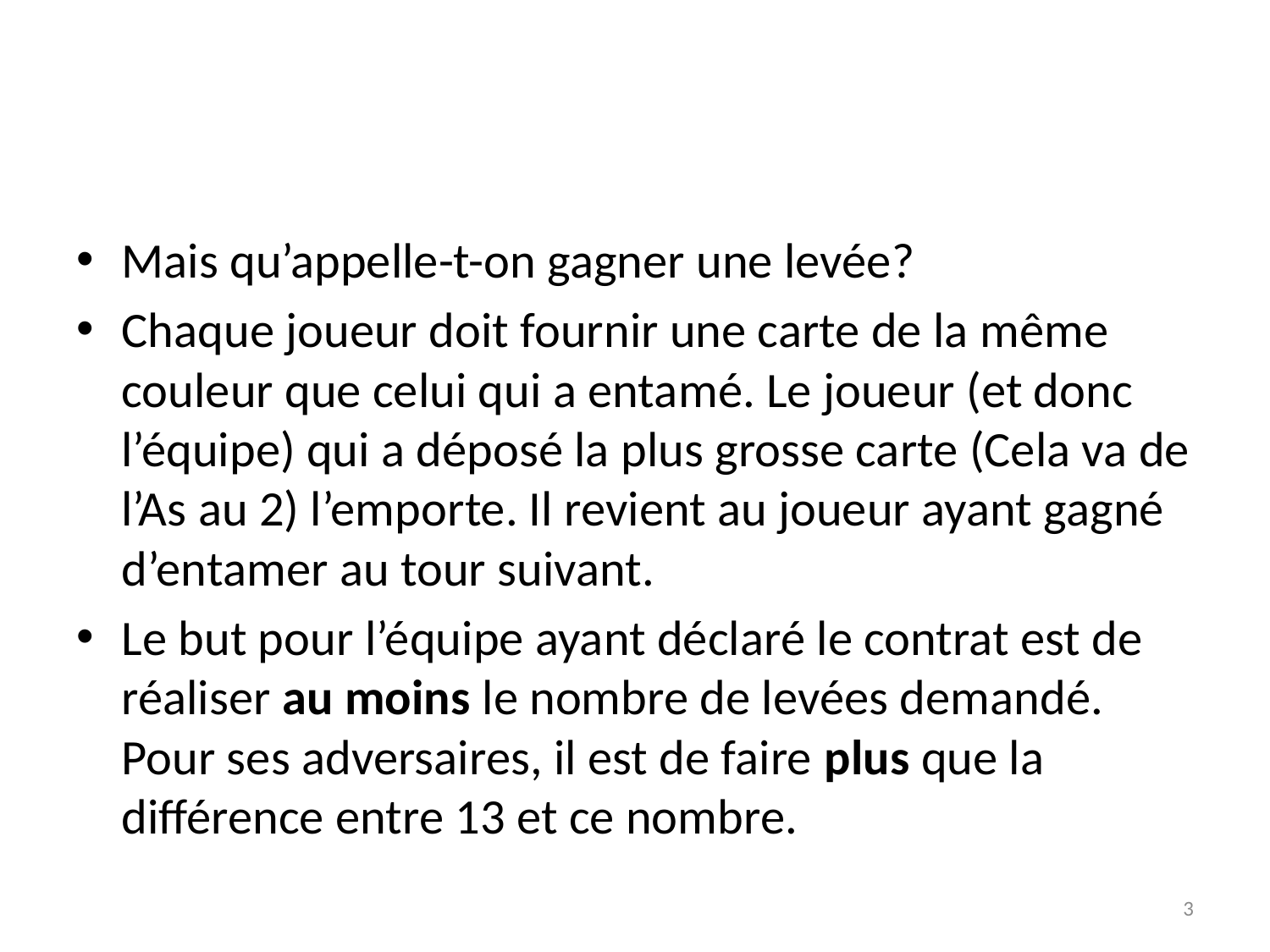

#
Mais qu’appelle-t-on gagner une levée?
Chaque joueur doit fournir une carte de la même couleur que celui qui a entamé. Le joueur (et donc l’équipe) qui a déposé la plus grosse carte (Cela va de l’As au 2) l’emporte. Il revient au joueur ayant gagné d’entamer au tour suivant.
Le but pour l’équipe ayant déclaré le contrat est de réaliser au moins le nombre de levées demandé. Pour ses adversaires, il est de faire plus que la différence entre 13 et ce nombre.
3